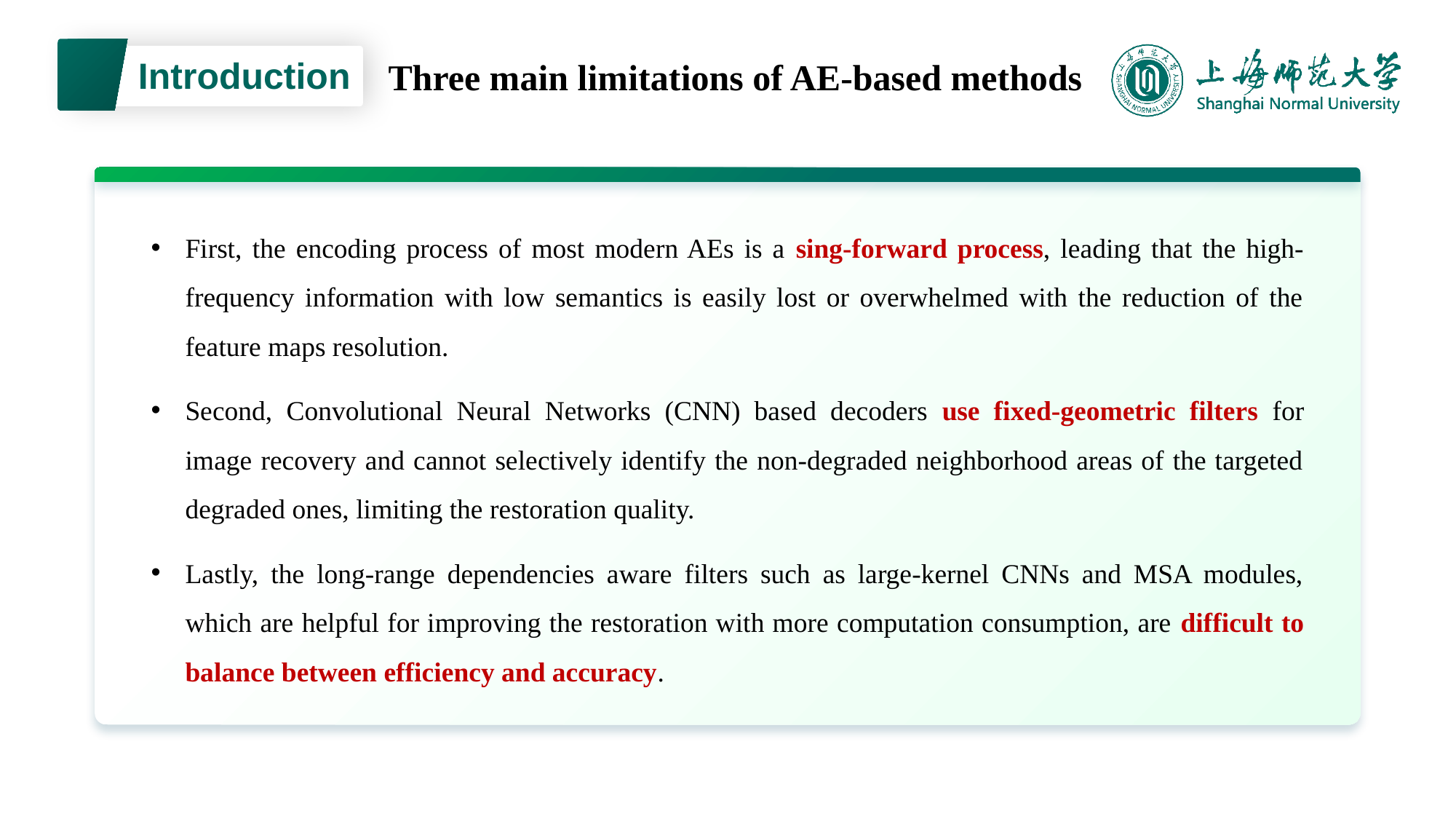

Introduction
Three main limitations of AE-based methods

First, the encoding process of most modern AEs is a sing-forward process, leading that the high-frequency information with low semantics is easily lost or overwhelmed with the reduction of the feature maps resolution.
Second, Convolutional Neural Networks (CNN) based decoders use fixed-geometric filters for image recovery and cannot selectively identify the non-degraded neighborhood areas of the targeted degraded ones, limiting the restoration quality.
Lastly, the long-range dependencies aware filters such as large-kernel CNNs and MSA modules, which are helpful for improving the restoration with more computation consumption, are difficult to balance between efficiency and accuracy.